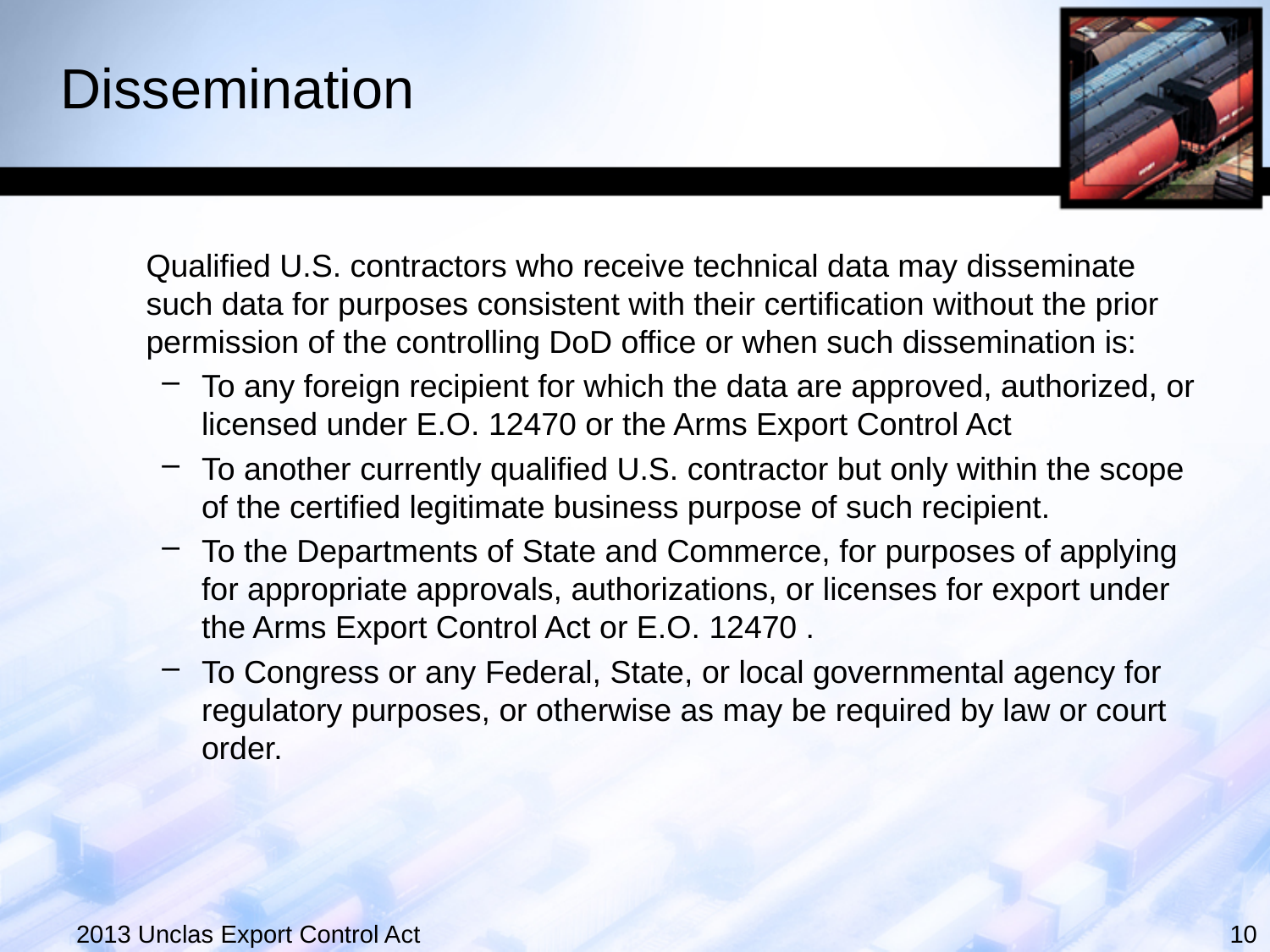

# Dissemination
Qualified U.S. contractors who receive technical data may disseminate such data for purposes consistent with their certification without the prior permission of the controlling DoD office or when such dissemination is:
To any foreign recipient for which the data are approved, authorized, or licensed under E.O. 12470 or the Arms Export Control Act
To another currently qualified U.S. contractor but only within the scope of the certified legitimate business purpose of such recipient.
To the Departments of State and Commerce, for purposes of applying for appropriate approvals, authorizations, or licenses for export under the Arms Export Control Act or E.O. 12470 .
To Congress or any Federal, State, or local governmental agency for regulatory purposes, or otherwise as may be required by law or court order.
2013 Unclas Export Control Act
10